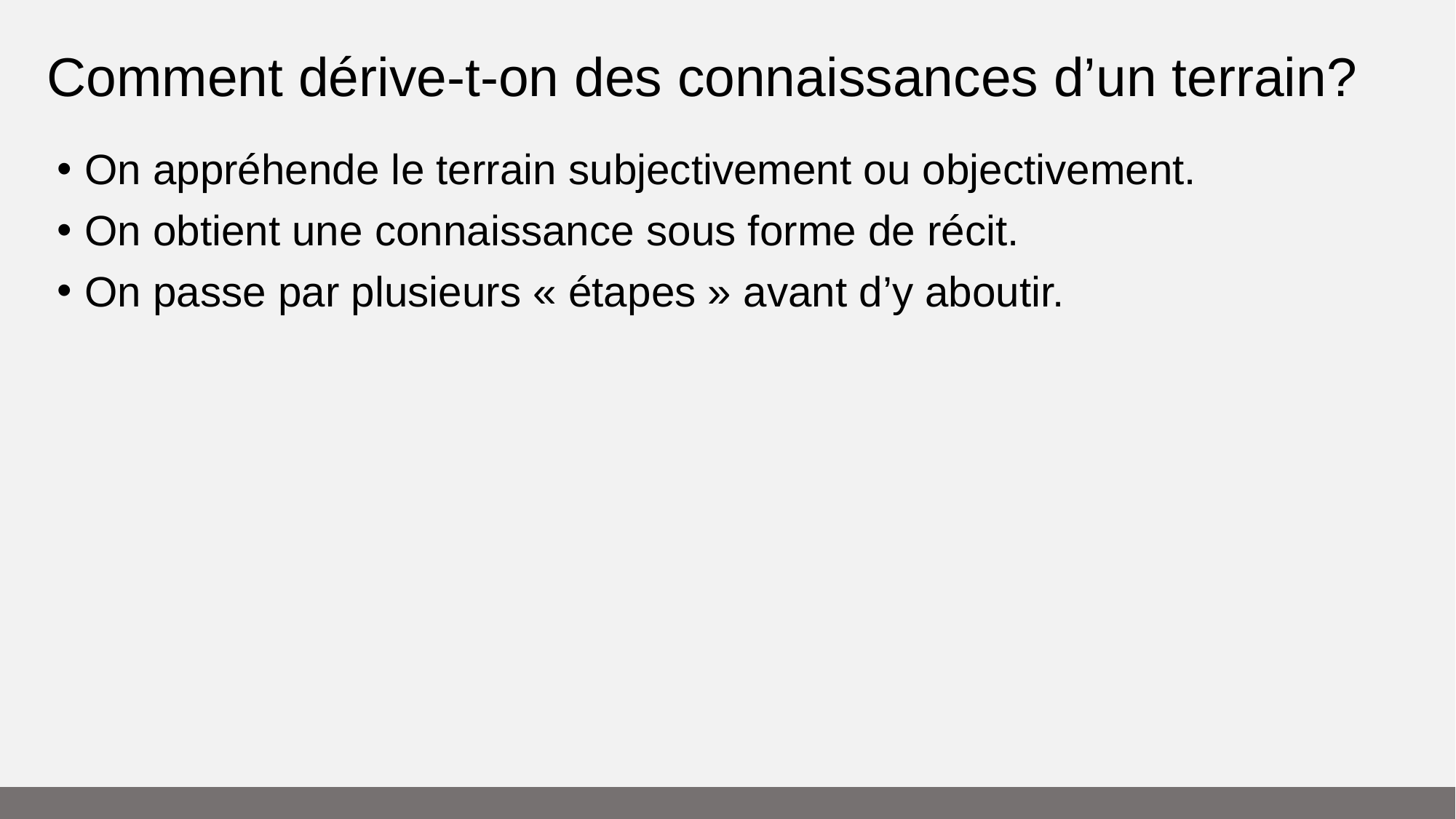

# Comment dérive-t-on des connaissances d’un terrain?
On appréhende le terrain subjectivement ou objectivement.
On obtient une connaissance sous forme de récit.
On passe par plusieurs « étapes » avant d’y aboutir.